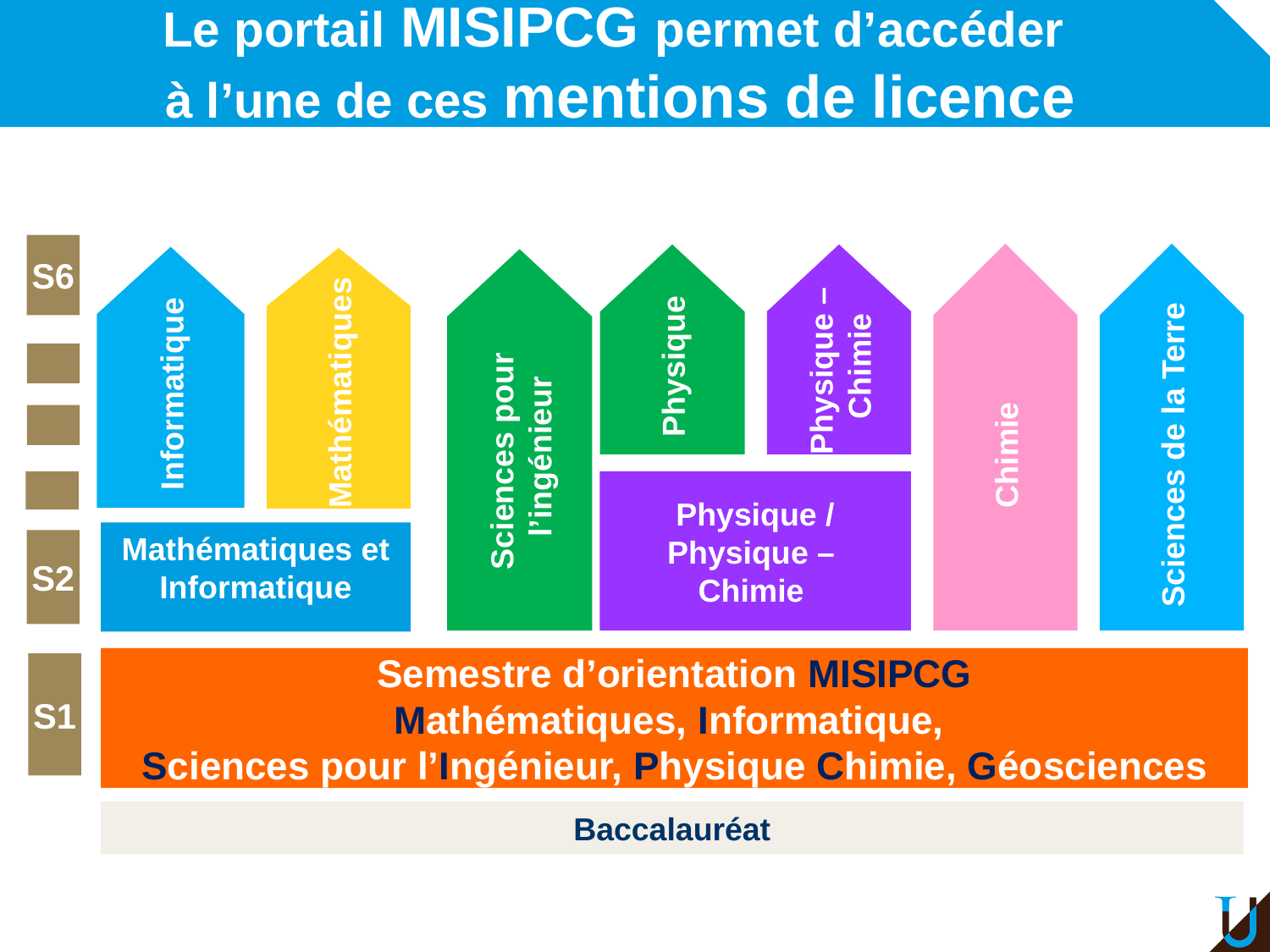

Le portail MISIPCG permet d’accéder
à l’une de ces mentions de licence

S6
Physique
Physique –
Chimie
Informatique

 Mathématiques

Chimie

Sciences de la Terre

Sciences pour
l’ingénieur

Physique / Physique –
Chimie
Mathématiques et Informatique
S2
Semestre d’orientation MISIPCG
Mathématiques, Informatique,
Sciences pour l’Ingénieur, Physique Chimie, Géosciences
S1
Baccalauréat